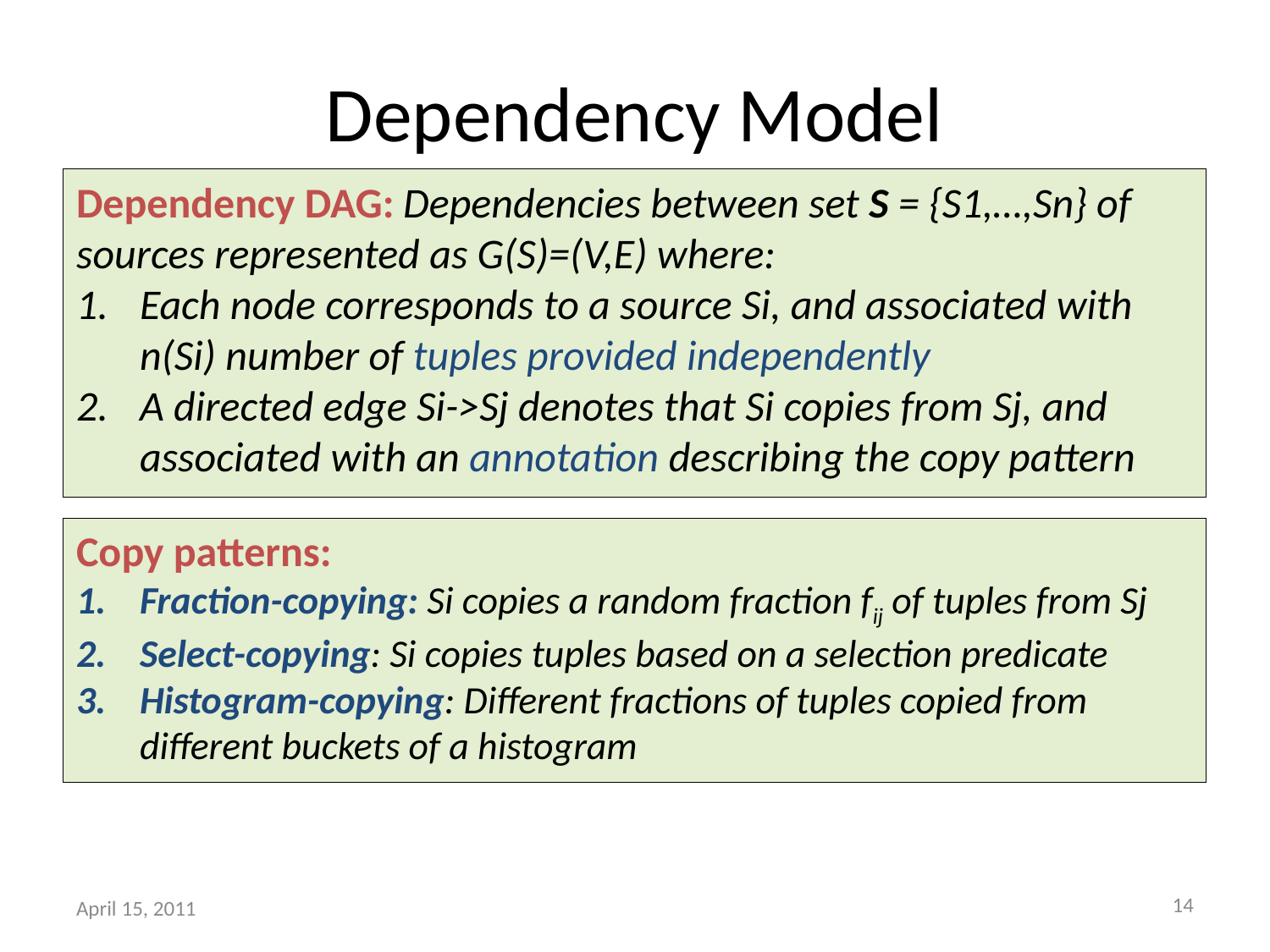

# Dependency Model
Dependency DAG: Dependencies between set S = {S1,…,Sn} of sources represented as G(S)=(V,E) where:
Each node corresponds to a source Si, and associated with n(Si) number of tuples provided independently
A directed edge Si->Sj denotes that Si copies from Sj, and associated with an annotation describing the copy pattern
Copy patterns:
Fraction-copying: Si copies a random fraction fij of tuples from Sj
Select-copying: Si copies tuples based on a selection predicate
Histogram-copying: Different fractions of tuples copied from different buckets of a histogram
14
April 15, 2011